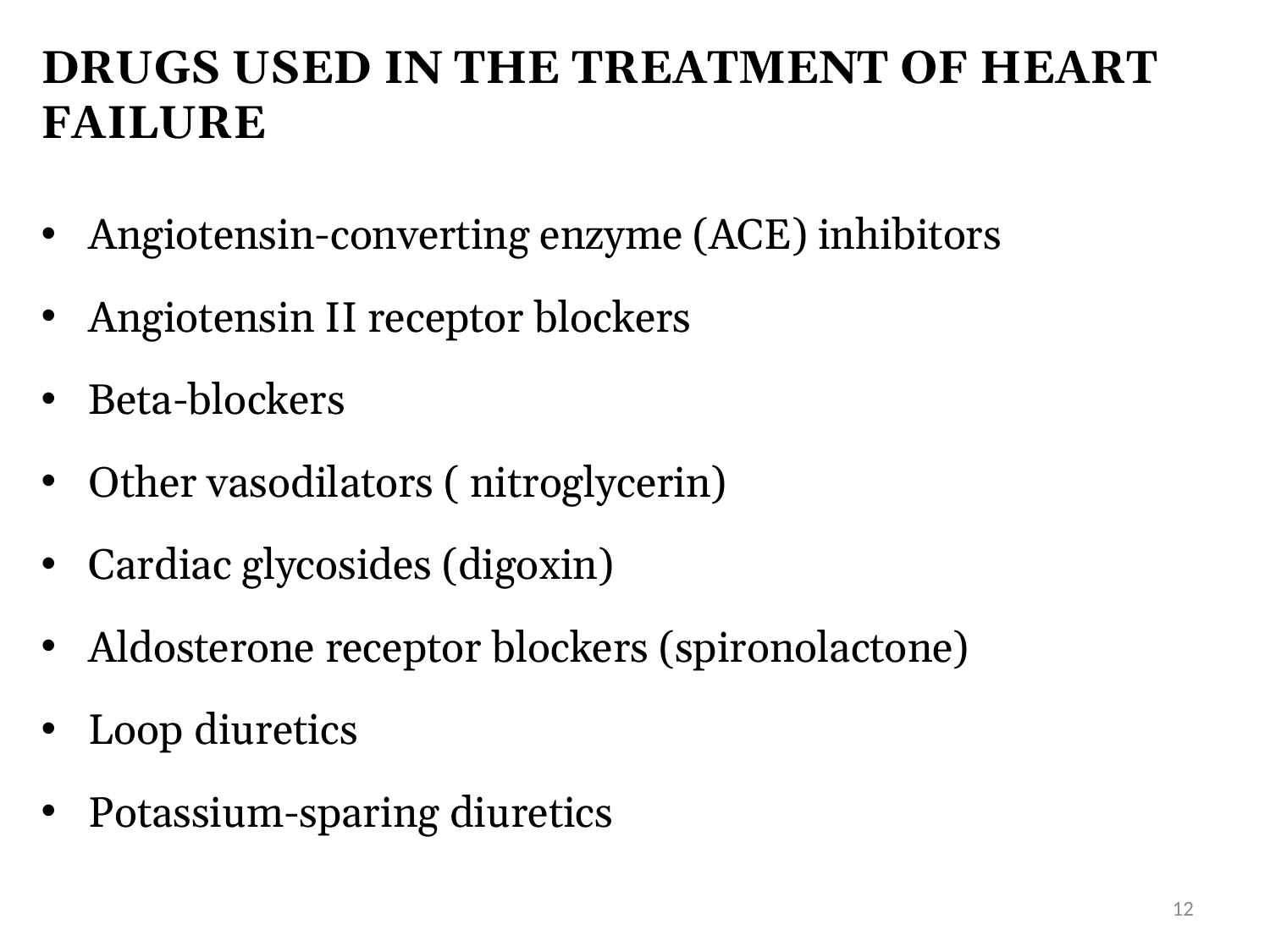

# Drugs used in the TREATMENT of heart failure
Angiotensin-converting enzyme (ACE) inhibitors
Angiotensin II receptor blockers
Beta-blockers
Other vasodilators ( nitroglycerin)
Cardiac glycosides (digoxin)
Aldosterone receptor blockers (spironolactone)
Loop diuretics
Potassium-sparing diuretics
12